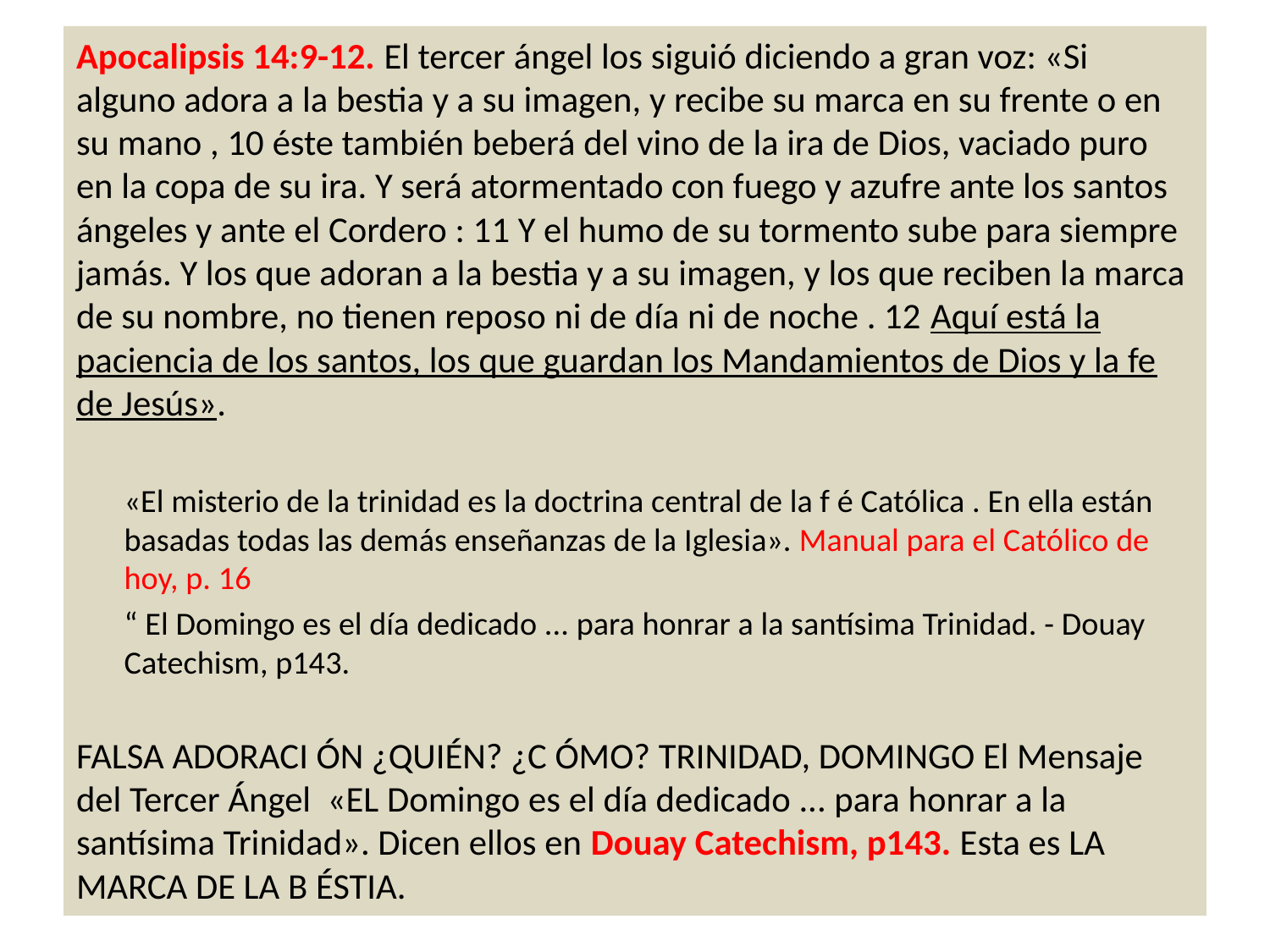

Apocalipsis 14:9-12. El tercer ángel los siguió diciendo a gran voz: «Si alguno adora a la bestia y a su imagen, y recibe su marca en su frente o en su mano , 10 éste también beberá del vino de la ira de Dios, vaciado puro en la copa de su ira. Y será atormentado con fuego y azufre ante los santos ángeles y ante el Cordero : 11 Y el humo de su tormento sube para siempre jamás. Y los que adoran a la bestia y a su imagen, y los que reciben la marca de su nombre, no tienen reposo ni de día ni de noche . 12 Aquí está la paciencia de los santos, los que guardan los Mandamientos de Dios y la fe de Jesús».

«El misterio de la trinidad es la doctrina central de la f é Católica . En ella están basadas todas las demás enseñanzas de la Iglesia». Manual para el Católico de hoy, p. 16
“ El Domingo es el día dedicado ... para honrar a la santísima Trinidad. - Douay Catechism, p143.

FALSA ADORACI ÓN ¿QUIÉN? ¿C ÓMO? TRINIDAD, DOMINGO El Mensaje del Tercer Ángel  «EL Domingo es el día dedicado ... para honrar a la santísima Trinidad». Dicen ellos en Douay Catechism, p143. Esta es LA MARCA DE LA B ÉSTIA.